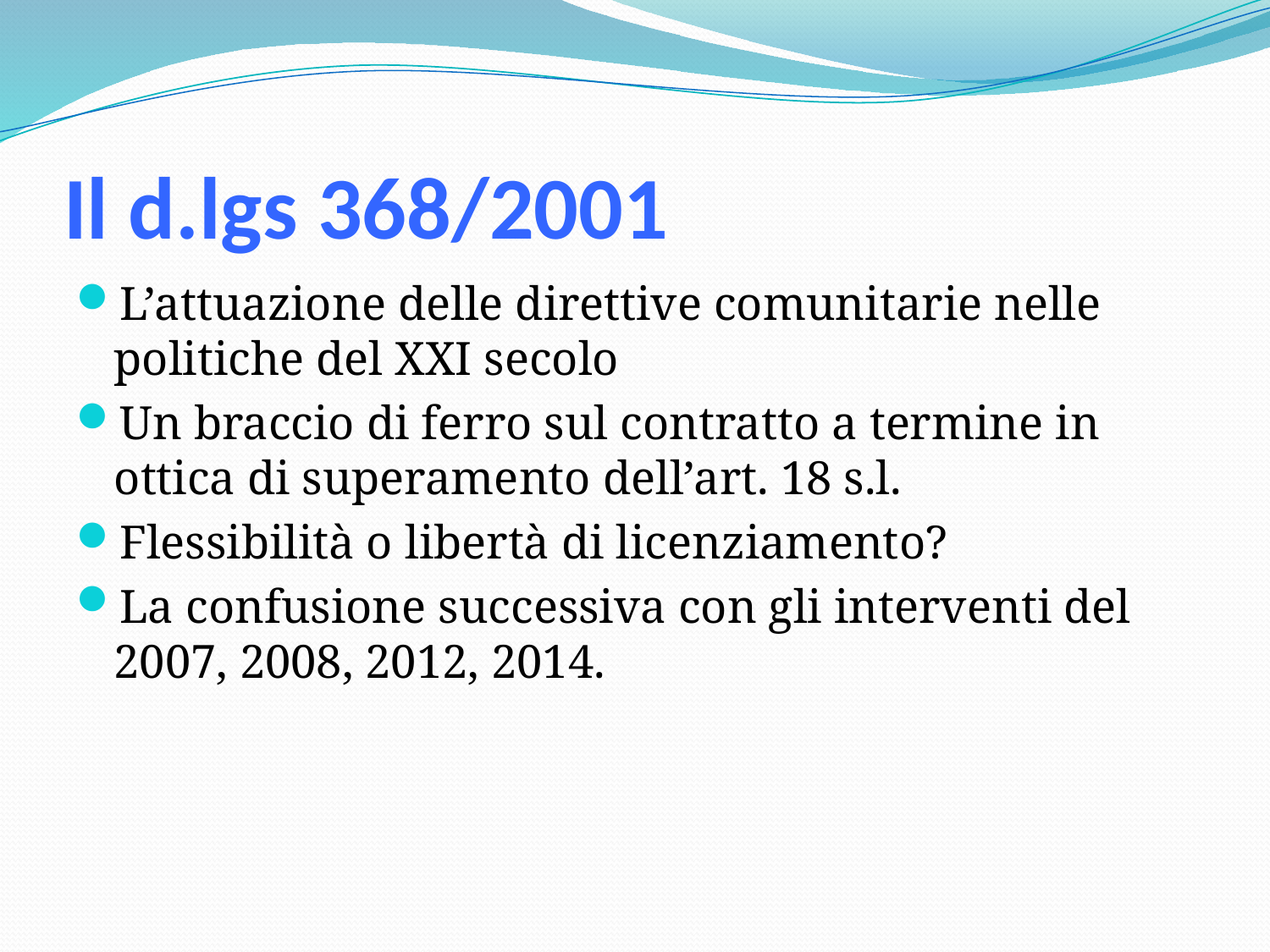

# Il d.lgs 368/2001
L’attuazione delle direttive comunitarie nelle politiche del XXI secolo
Un braccio di ferro sul contratto a termine in ottica di superamento dell’art. 18 s.l.
Flessibilità o libertà di licenziamento?
La confusione successiva con gli interventi del 2007, 2008, 2012, 2014.